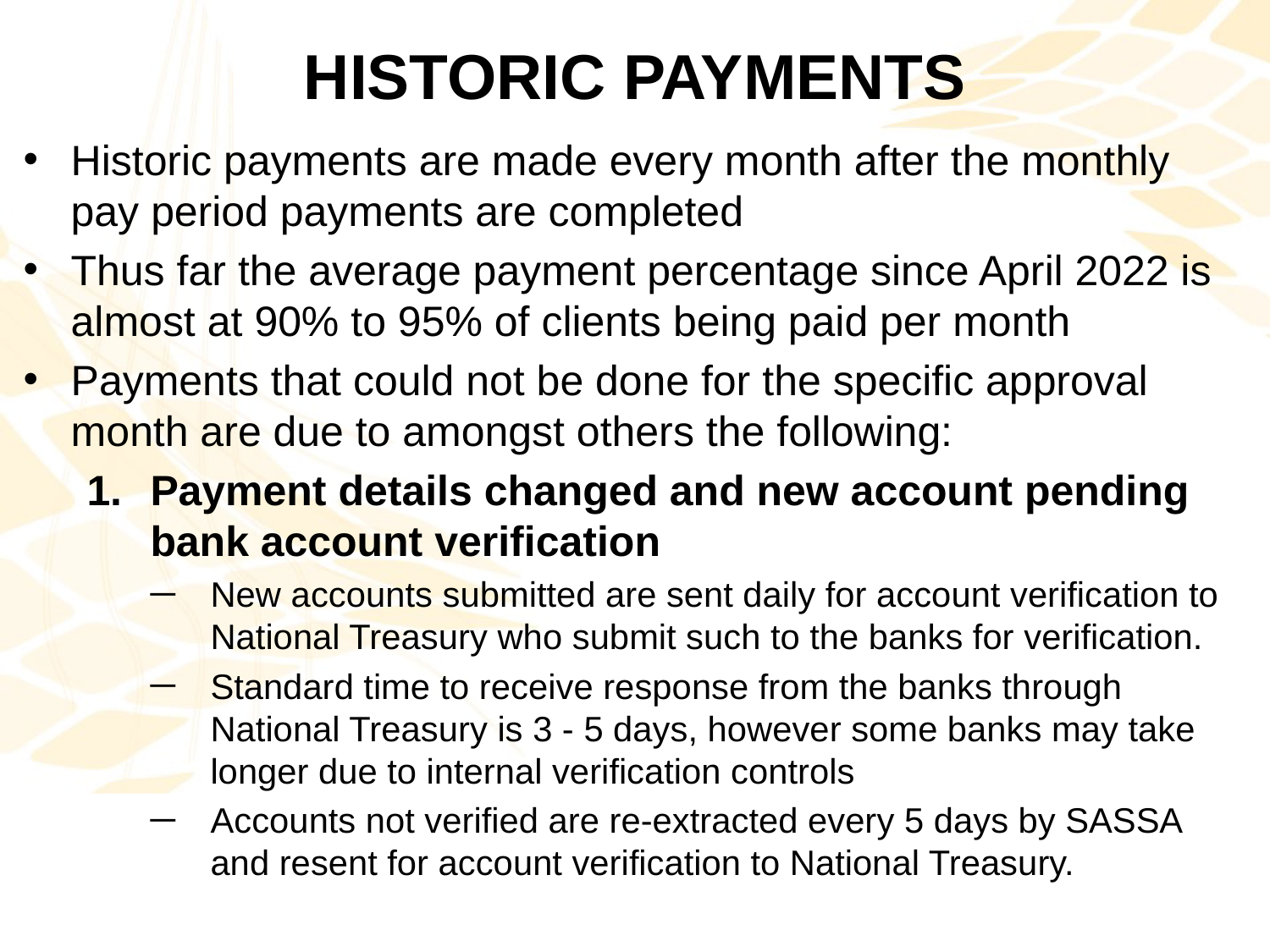

# HISTORIC PAYMENTS
Historic payments are made every month after the monthly pay period payments are completed
Thus far the average payment percentage since April 2022 is almost at 90% to 95% of clients being paid per month
Payments that could not be done for the specific approval month are due to amongst others the following:
Payment details changed and new account pending bank account verification
New accounts submitted are sent daily for account verification to National Treasury who submit such to the banks for verification.
Standard time to receive response from the banks through National Treasury is 3 - 5 days, however some banks may take longer due to internal verification controls
Accounts not verified are re-extracted every 5 days by SASSA and resent for account verification to National Treasury.